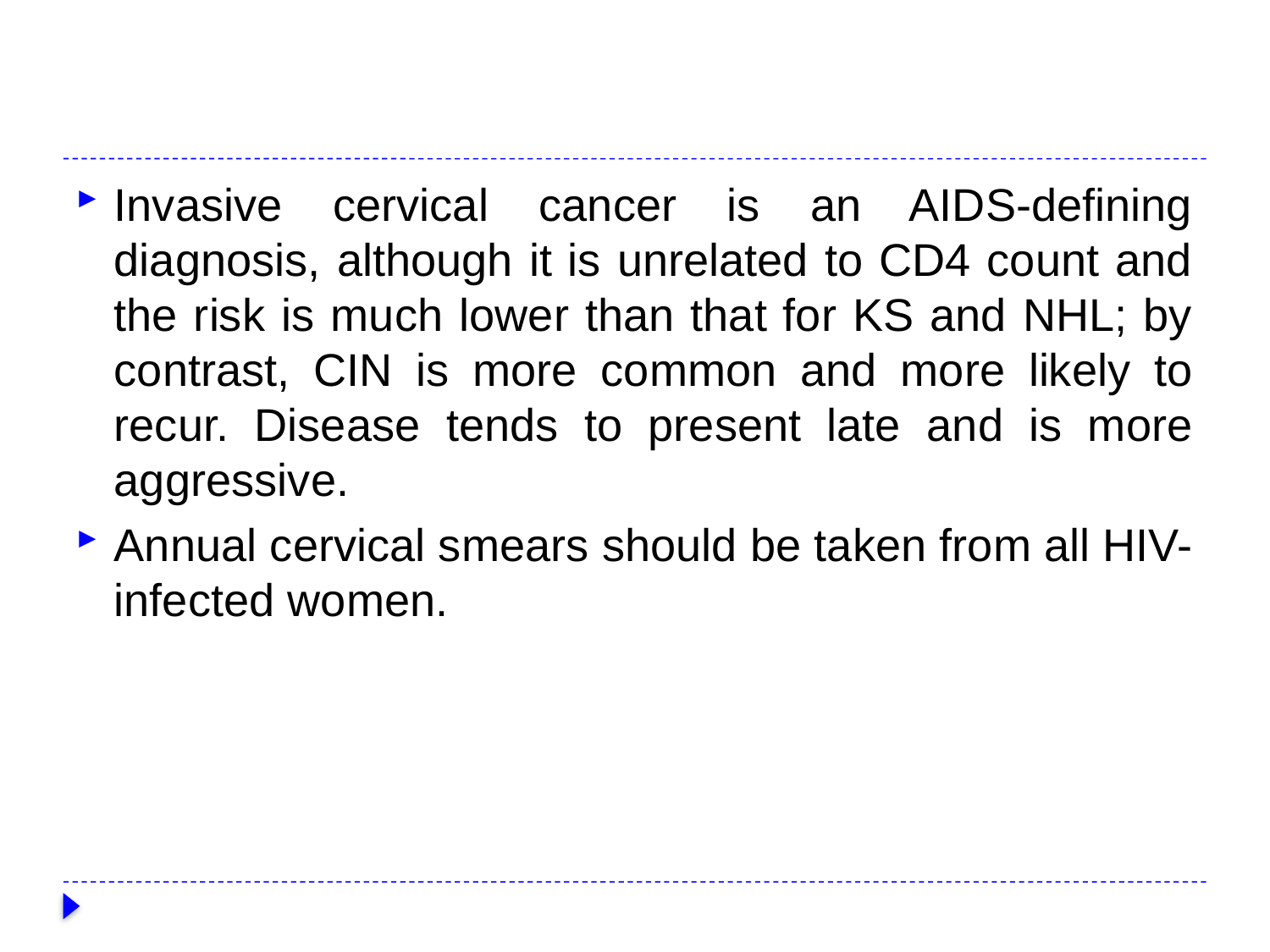

#
Invasive cervical cancer is an AIDS-defining diagnosis, although it is unrelated to CD4 count and the risk is much lower than that for KS and NHL; by contrast, CIN is more common and more likely to recur. Disease tends to present late and is more aggressive.
Annual cervical smears should be taken from all HIV-infected women.